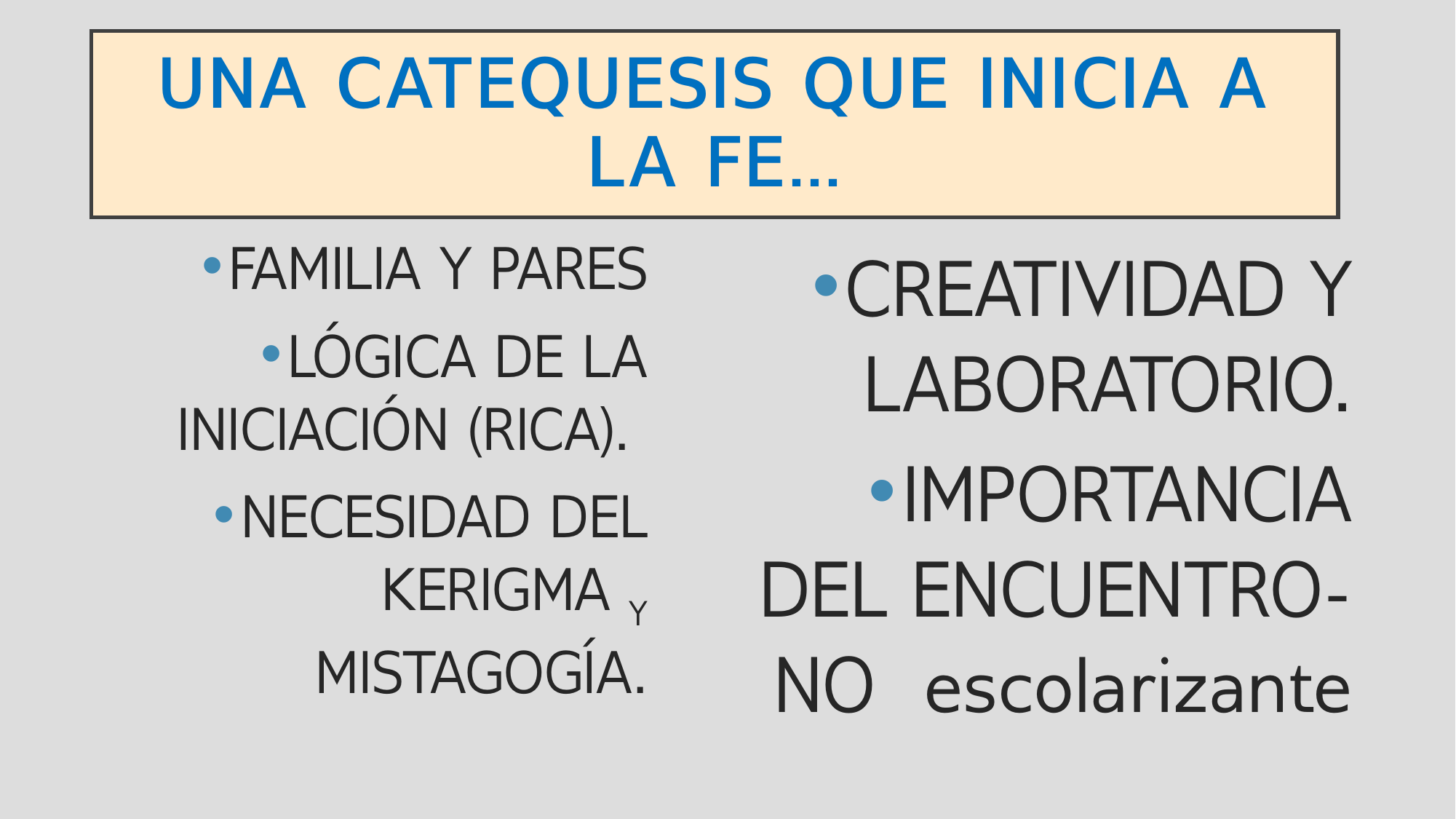

# UNA CATEQUESIS QUE INICIA A LA FE…
FAMILIA Y PARES
LÓGICA DE LA INICIACIÓN (RICA).
NECESIDAD DEL KERIGMA Y MISTAGOGÍA.

CREATIVIDAD Y LABORATORIO.
IMPORTANCIA DEL ENCUENTRO- NO  escolarizante